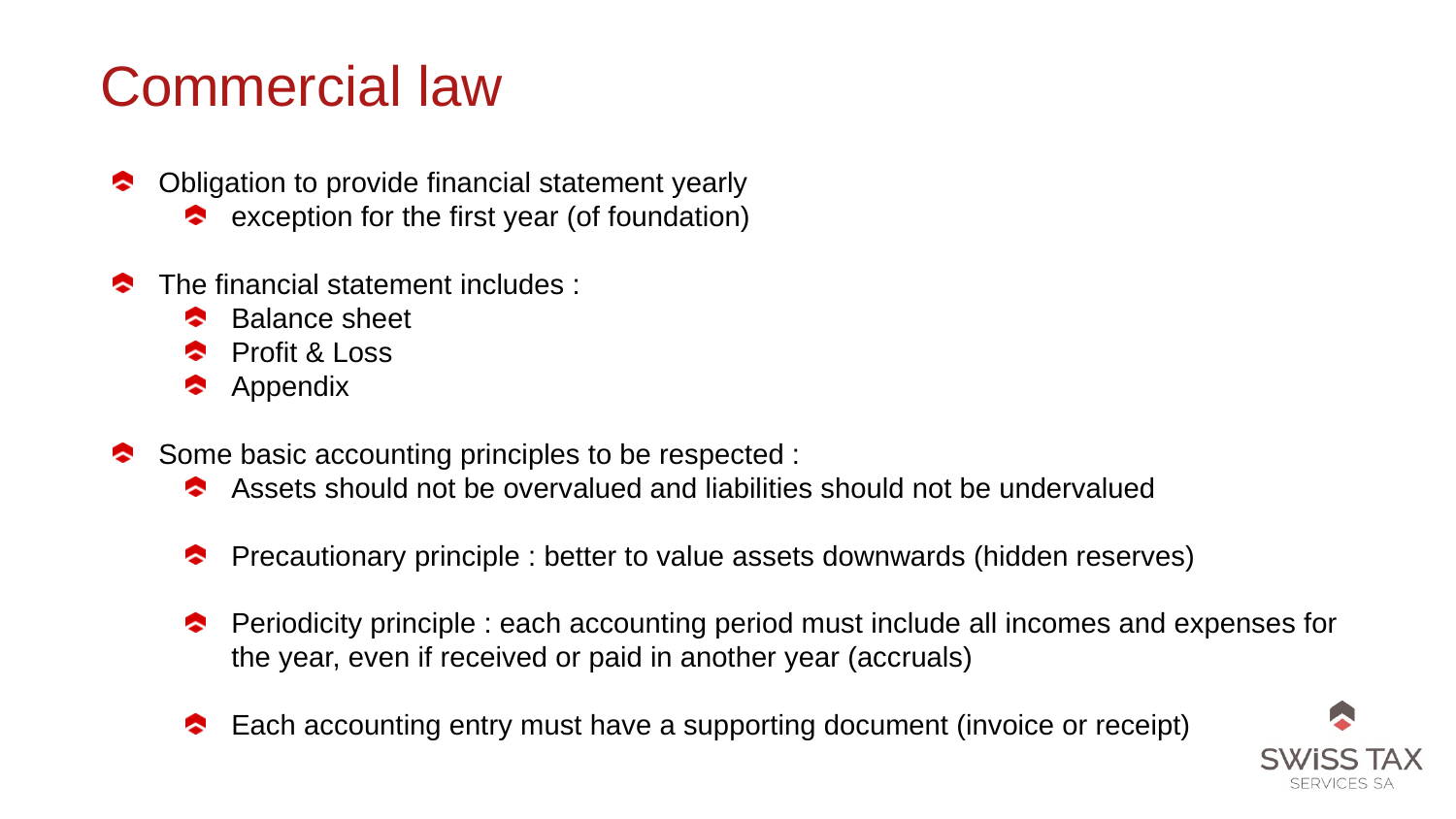

Commercial law
Obligation to provide financial statement yearly
exception for the first year (of foundation)

The financial statement includes :
Balance sheet
Profit & Loss
Appendix

Some basic accounting principles to be respected :
Assets should not be overvalued and liabilities should not be undervalued

Precautionary principle : better to value assets downwards (hidden reserves)

Periodicity principle : each accounting period must include all incomes and expenses for the year, even if received or paid in another year (accruals)

Each accounting entry must have a supporting document (invoice or receipt)